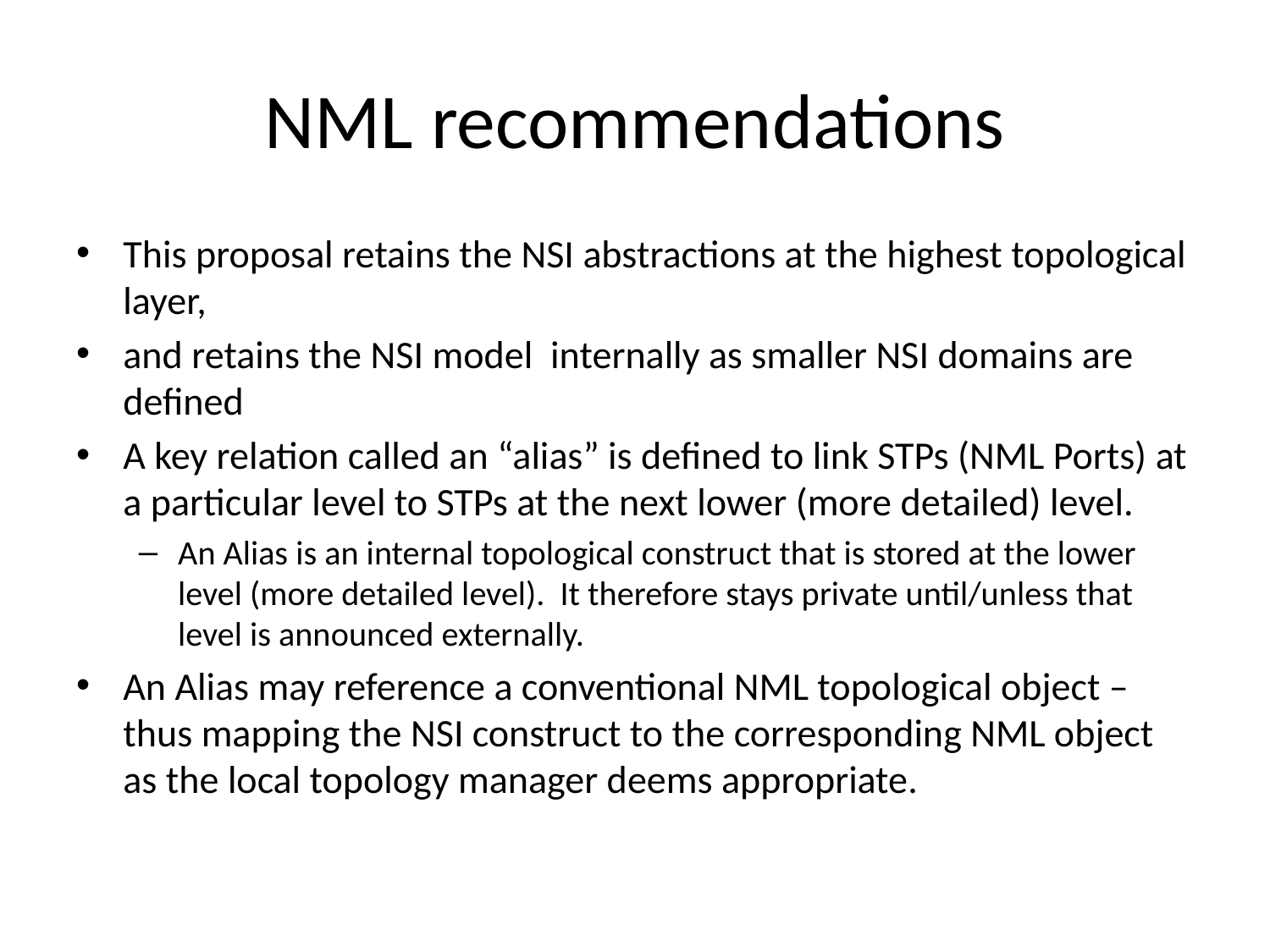

# NML recommendations
This proposal retains the NSI abstractions at the highest topological layer,
and retains the NSI model  internally as smaller NSI domains are defined
A key relation called an “alias” is defined to link STPs (NML Ports) at a particular level to STPs at the next lower (more detailed) level.
An Alias is an internal topological construct that is stored at the lower level (more detailed level).  It therefore stays private until/unless that level is announced externally.
An Alias may reference a conventional NML topological object – thus mapping the NSI construct to the corresponding NML object as the local topology manager deems appropriate.